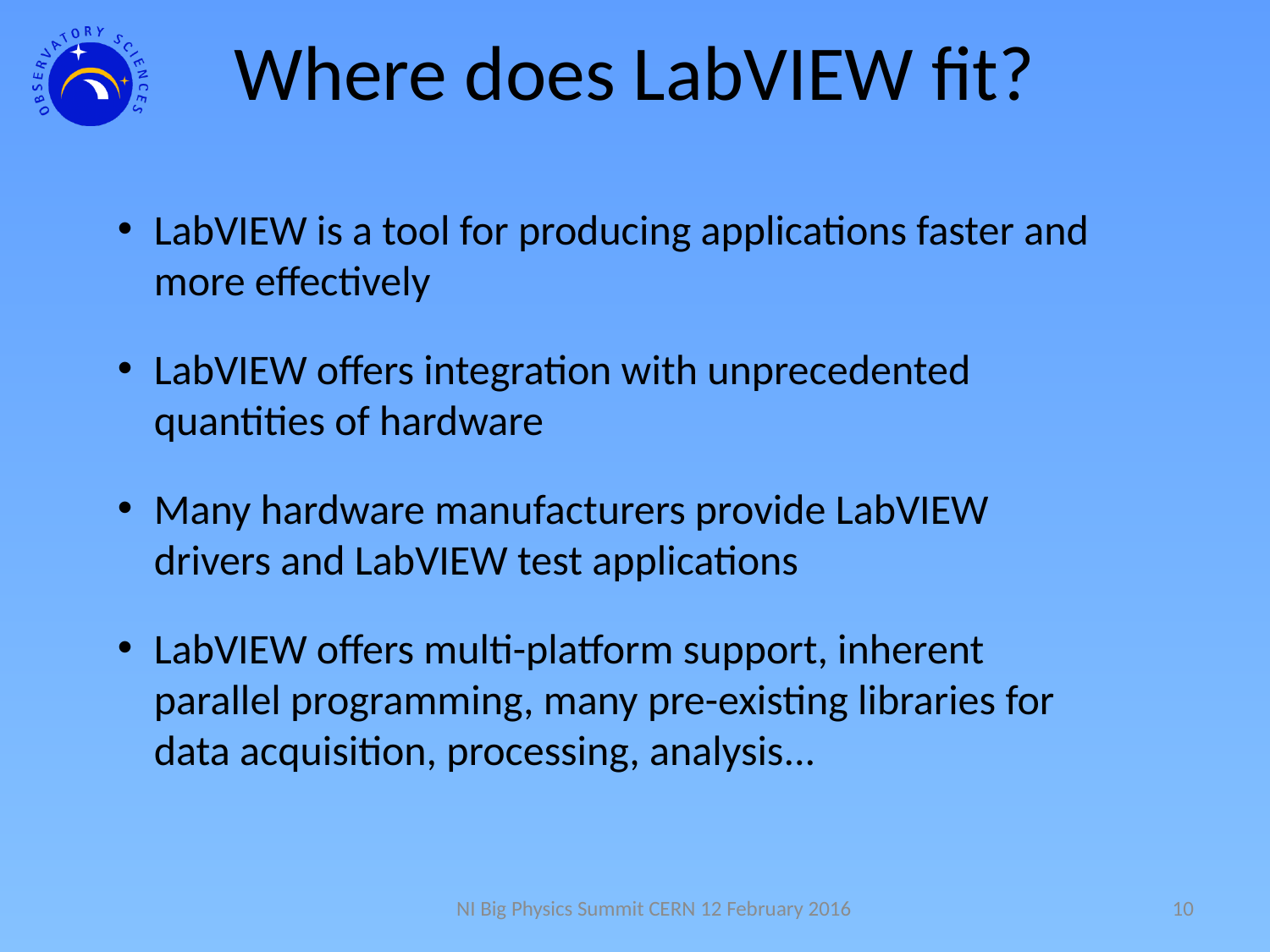

Where does LabVIEW fit?
LabVIEW is a tool for producing applications faster and more effectively

LabVIEW offers integration with unprecedented quantities of hardware

Many hardware manufacturers provide LabVIEW drivers and LabVIEW test applications

LabVIEW offers multi-platform support, inherent parallel programming, many pre-existing libraries for data acquisition, processing, analysis...

NI Big Physics Summit CERN 12 February 2016
10